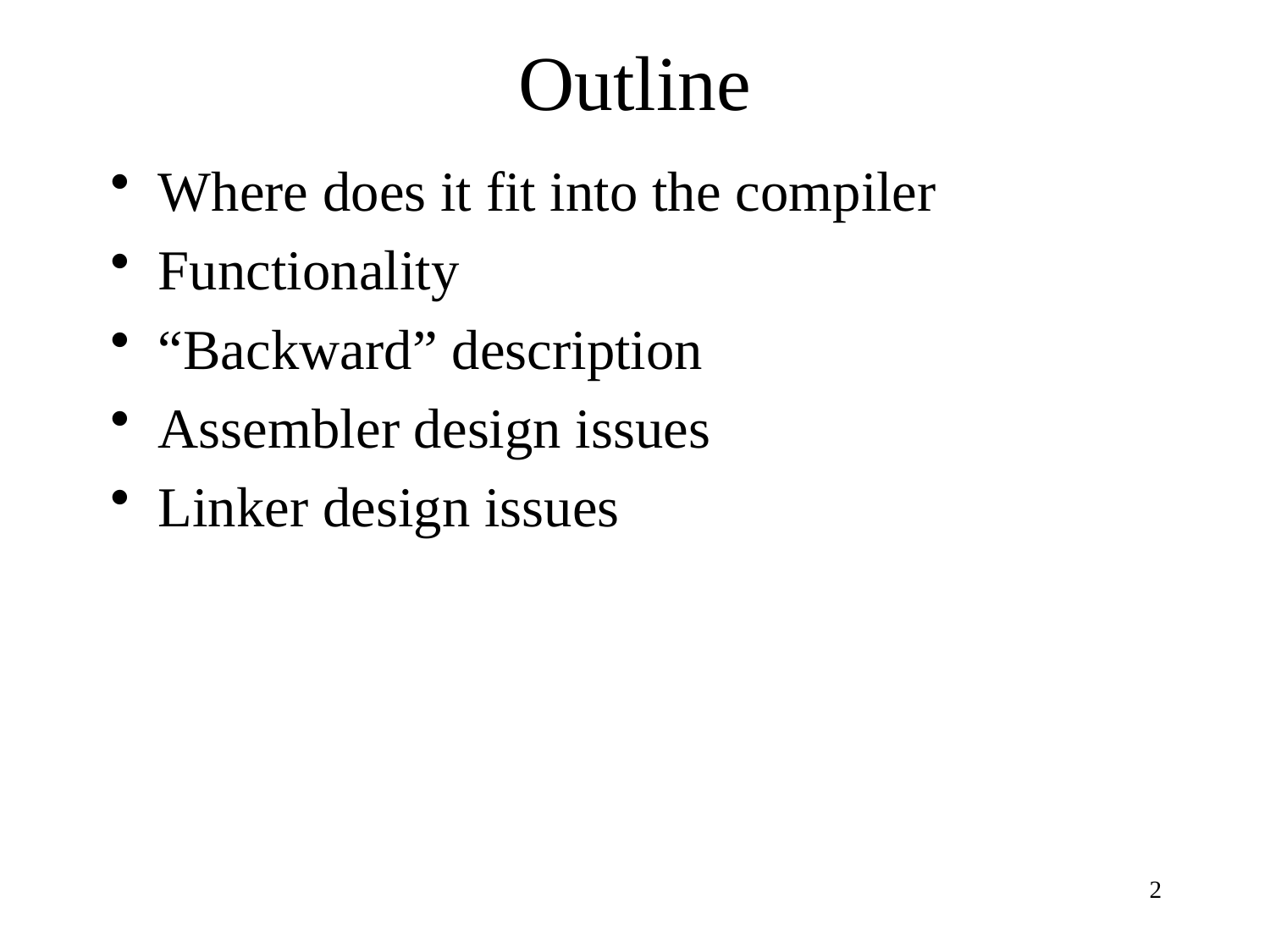

# Outline
Where does it fit into the compiler
Functionality
“Backward” description
Assembler design issues
Linker design issues
2